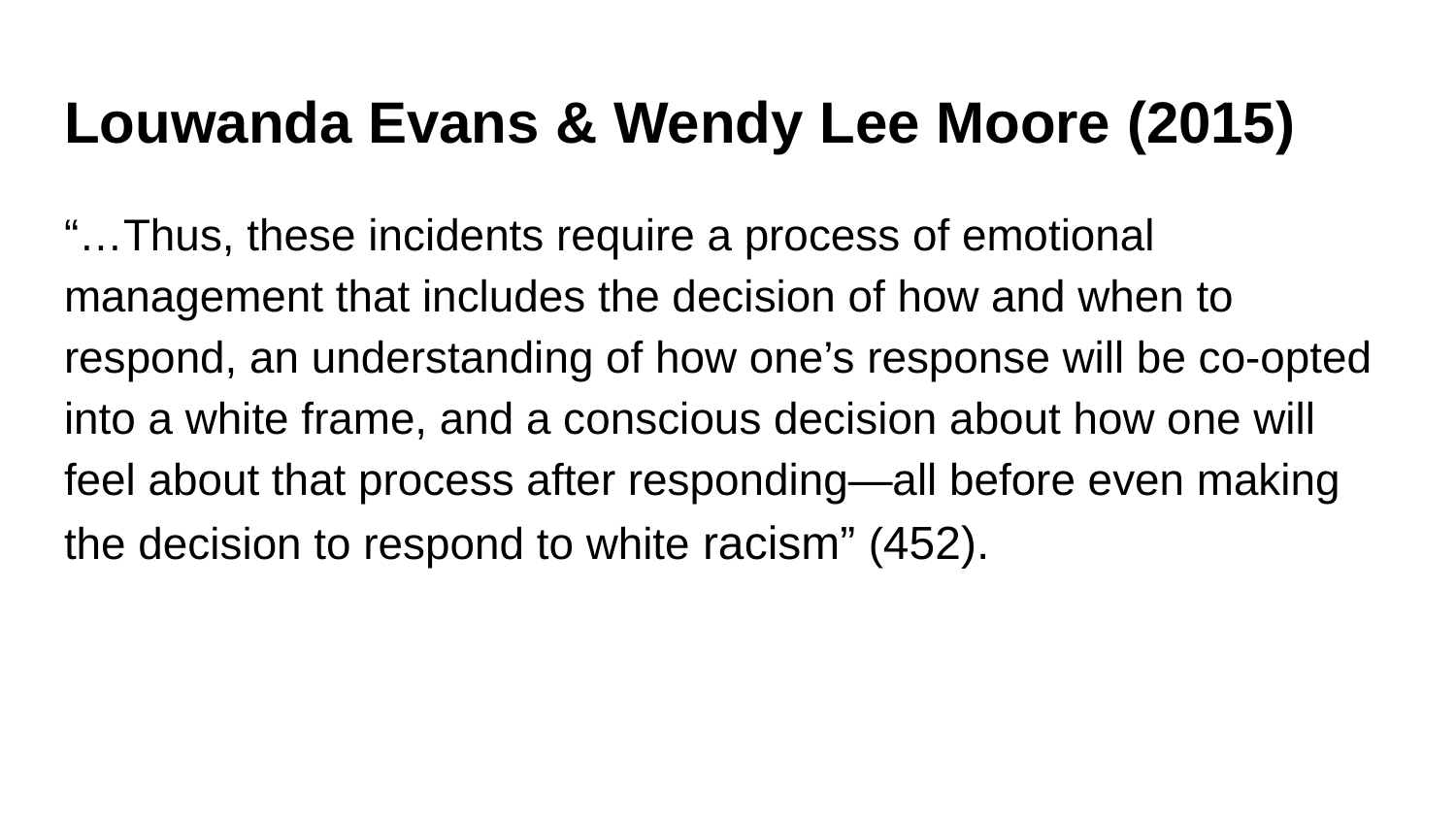

# Louwanda Evans & Wendy Lee Moore (2015)
“…Thus, these incidents require a process of emotional management that includes the decision of how and when to respond, an understanding of how one’s response will be co-opted into a white frame, and a conscious decision about how one will feel about that process after responding—all before even making the decision to respond to white racism” (452).